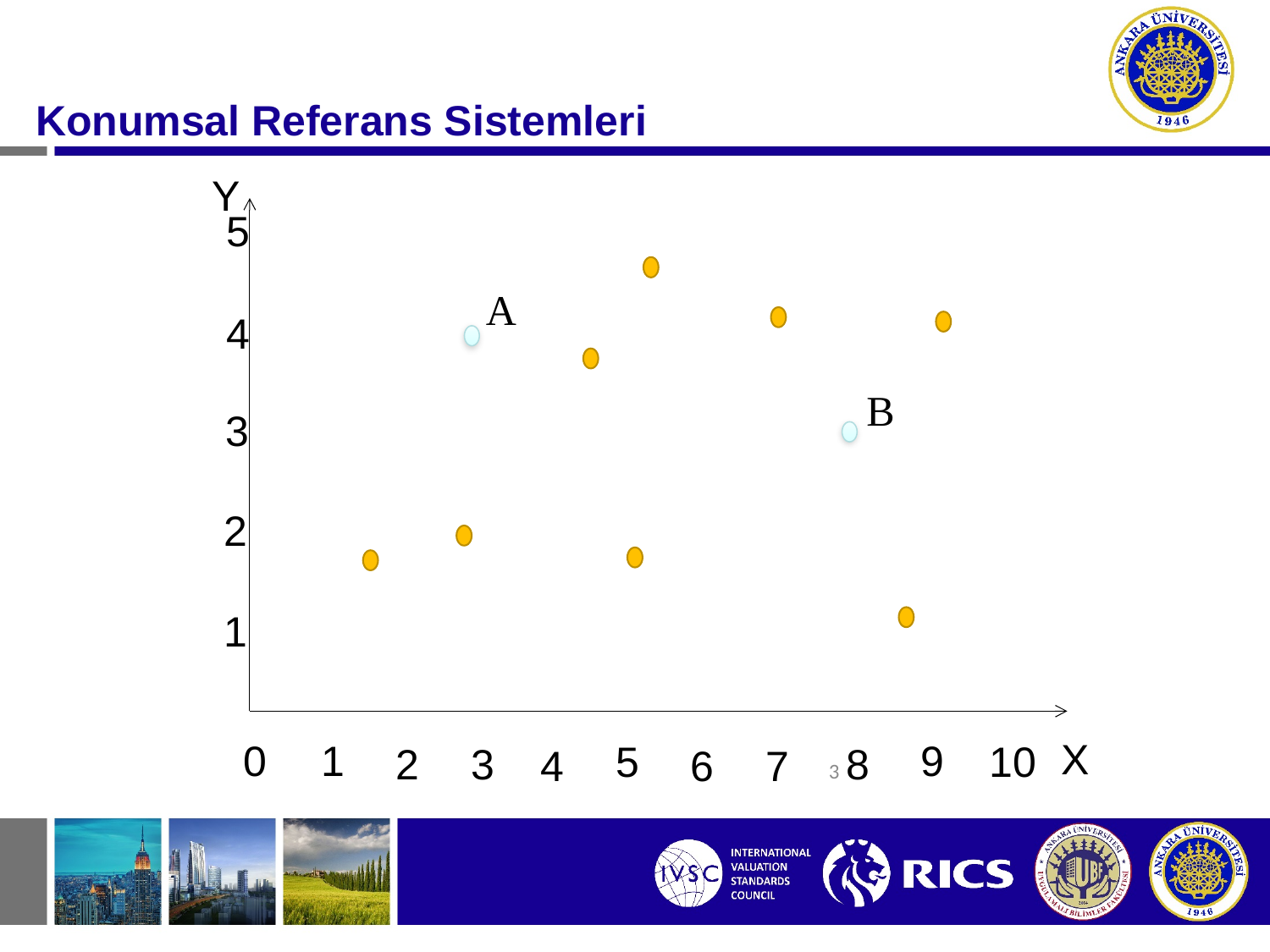

#
Konumsal Referans Sistemleri
Y
5

A
4

B
3

2

1

X
0
1
9
10
5
2
3
8
4
6
7
3